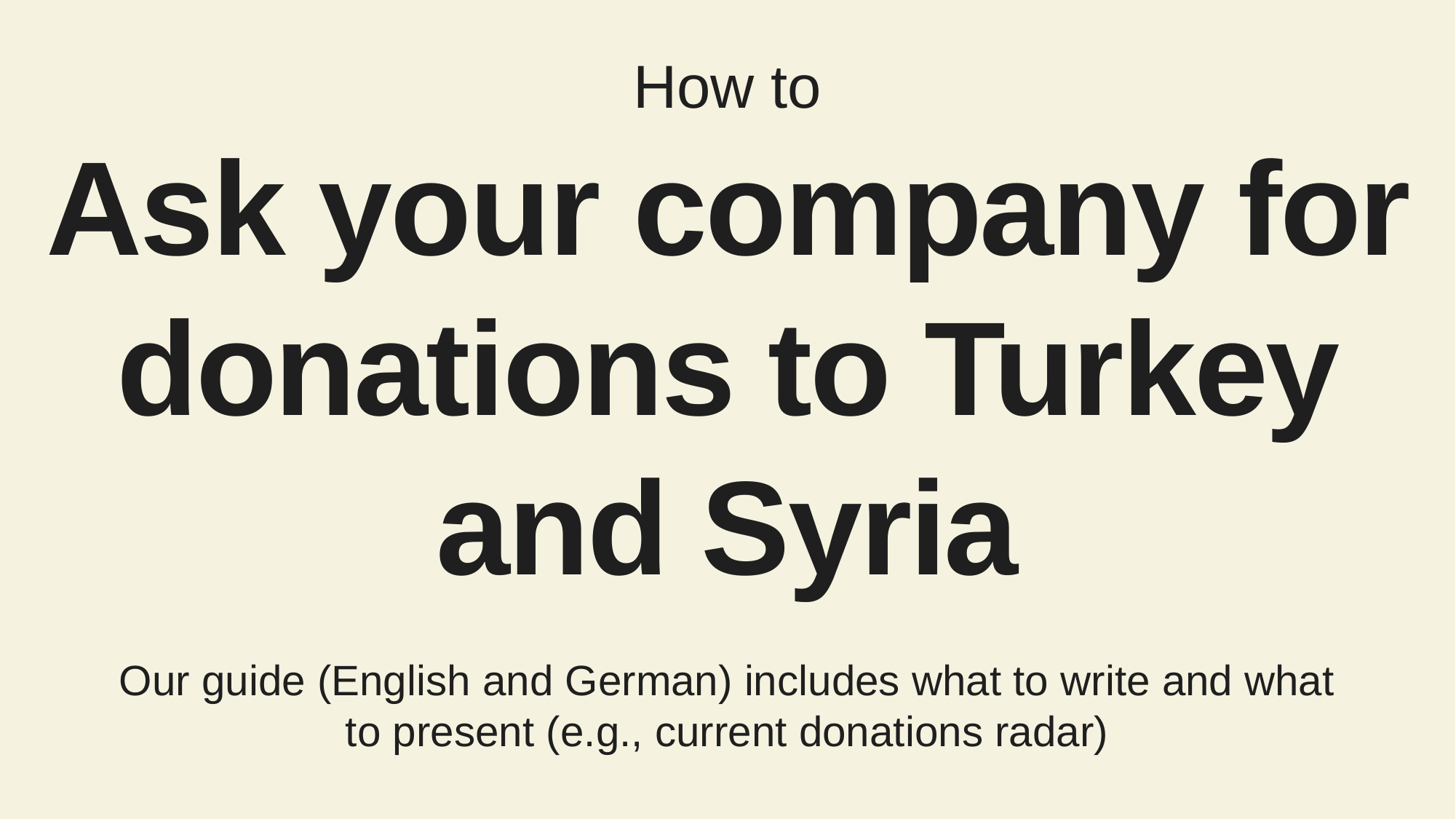

How to
Ask your company for donations to Turkey and Syria
Our guide (English and German) includes what to write and what to present (e.g., current donations radar)
1